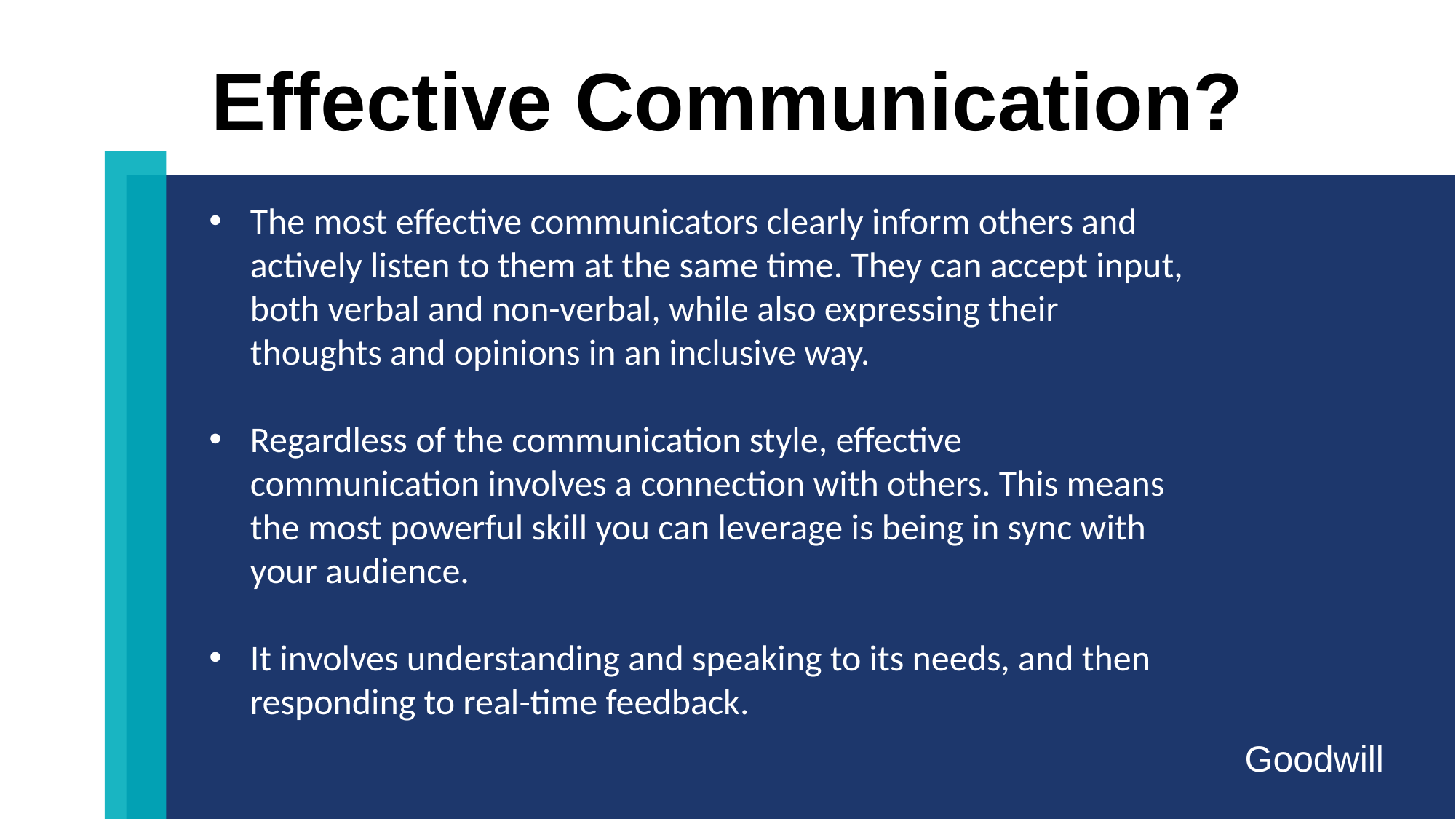

Effective Communication?

The most effective communicators clearly inform others and actively listen to them at the same time. They can accept input, both verbal and non-verbal, while also expressing their thoughts and opinions in an inclusive way.

Regardless of the communication style, effective communication involves a connection with others. This means the most powerful skill you can leverage is being in sync with your audience.

It involves understanding and speaking to its needs, and then responding to real-time feedback.

Goodwill